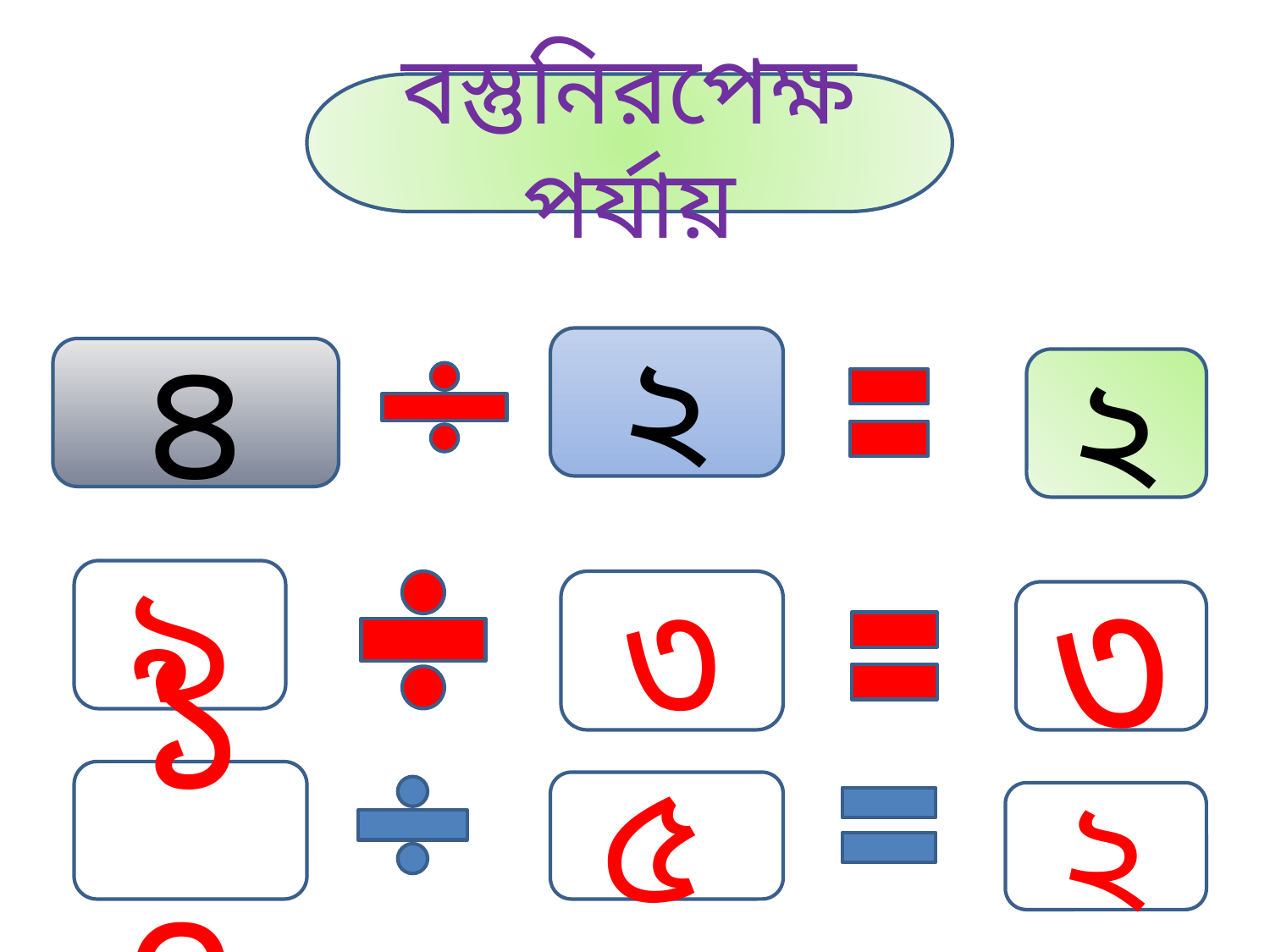

বস্তুনিরপেক্ষ পর্যায়
২
৪

২

৯
৩

৩
১০

৫
২